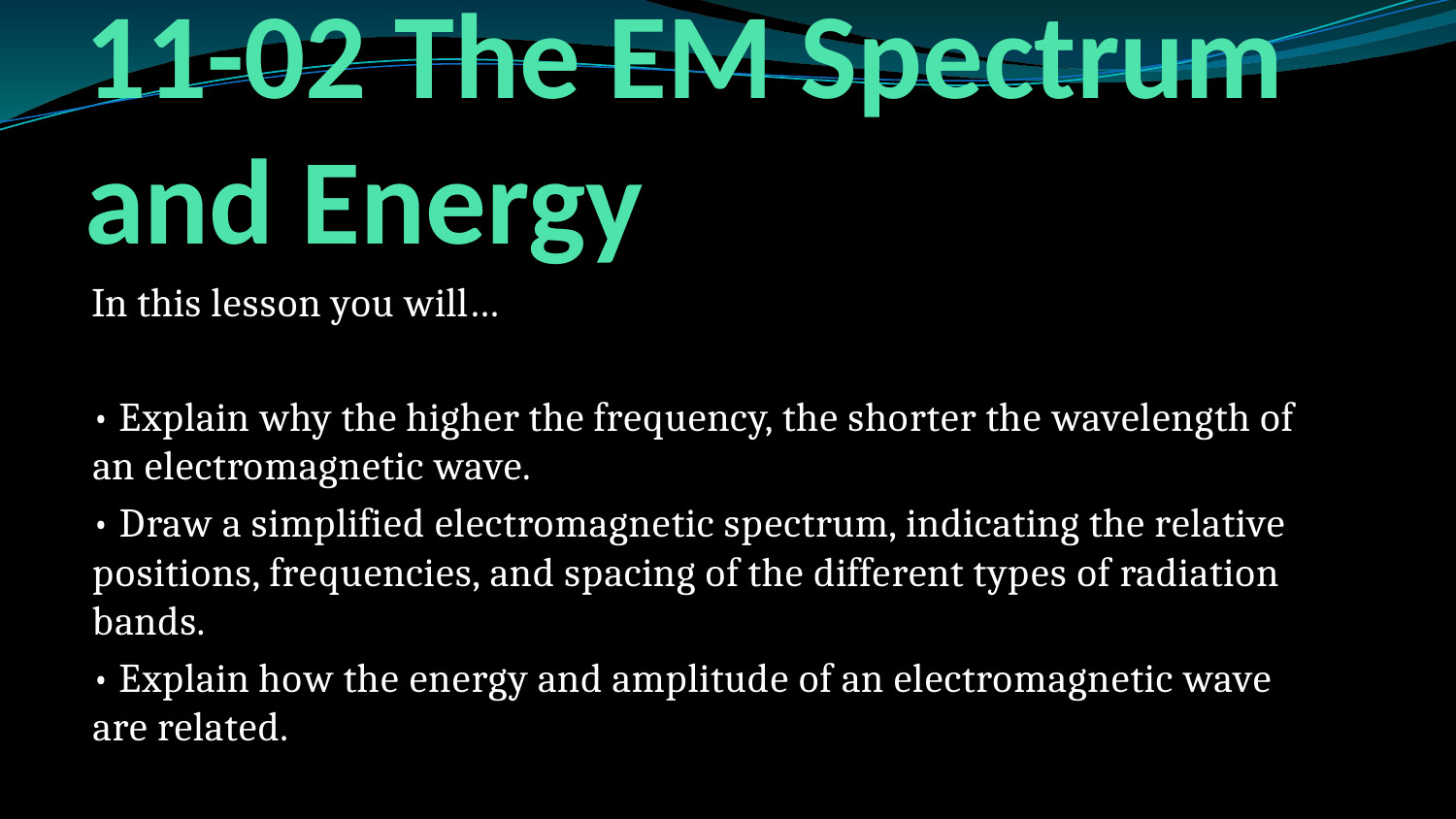

# 11-02 The EM Spectrum and Energy
In this lesson you will…

• Explain why the higher the frequency, the shorter the wavelength of an electromagnetic wave.
• Draw a simplified electromagnetic spectrum, indicating the relative positions, frequencies, and spacing of the different types of radiation bands.
• Explain how the energy and amplitude of an electromagnetic wave are related.